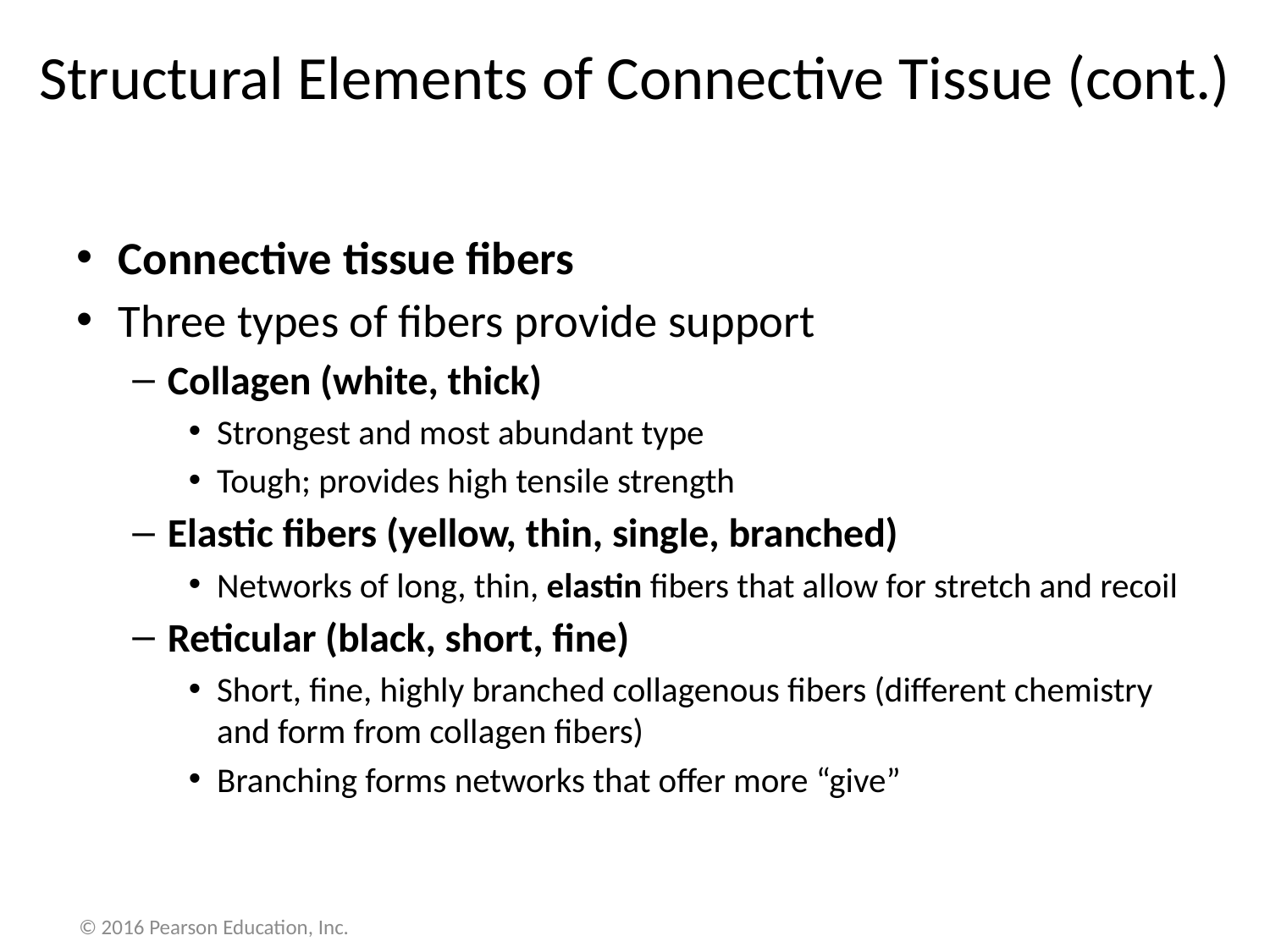

# Structural Elements of Connective Tissue (cont.)
Connective tissue fibers
Three types of fibers provide support
Collagen (white, thick)
Strongest and most abundant type
Tough; provides high tensile strength
Elastic fibers (yellow, thin, single, branched)
Networks of long, thin, elastin fibers that allow for stretch and recoil
Reticular (black, short, fine)
Short, fine, highly branched collagenous fibers (different chemistry and form from collagen fibers)
Branching forms networks that offer more “give”
© 2016 Pearson Education, Inc.